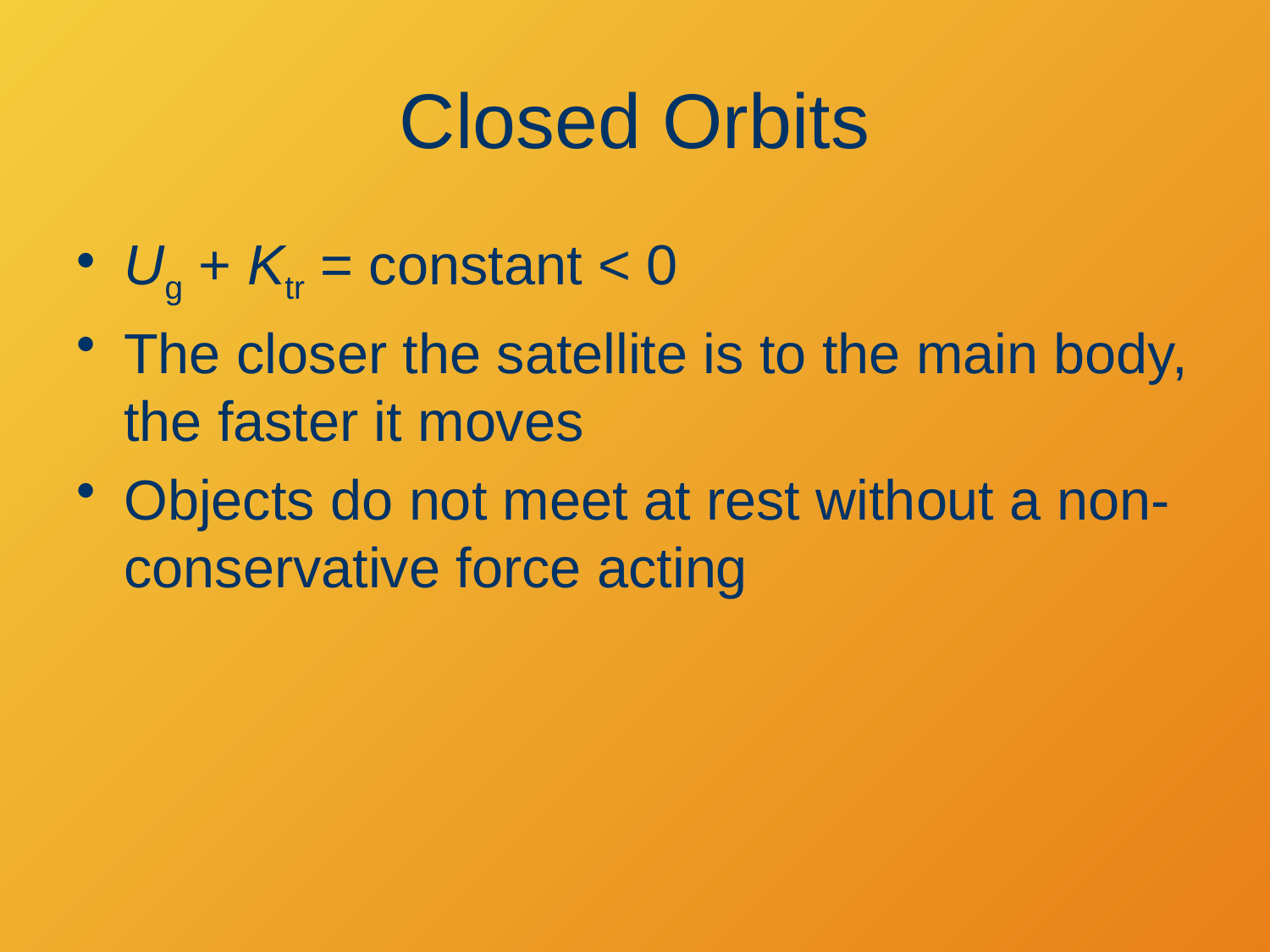

# Closed Orbits
Ug + Ktr = constant < 0
The closer the satellite is to the main body, the faster it moves
Objects do not meet at rest without a non-conservative force acting